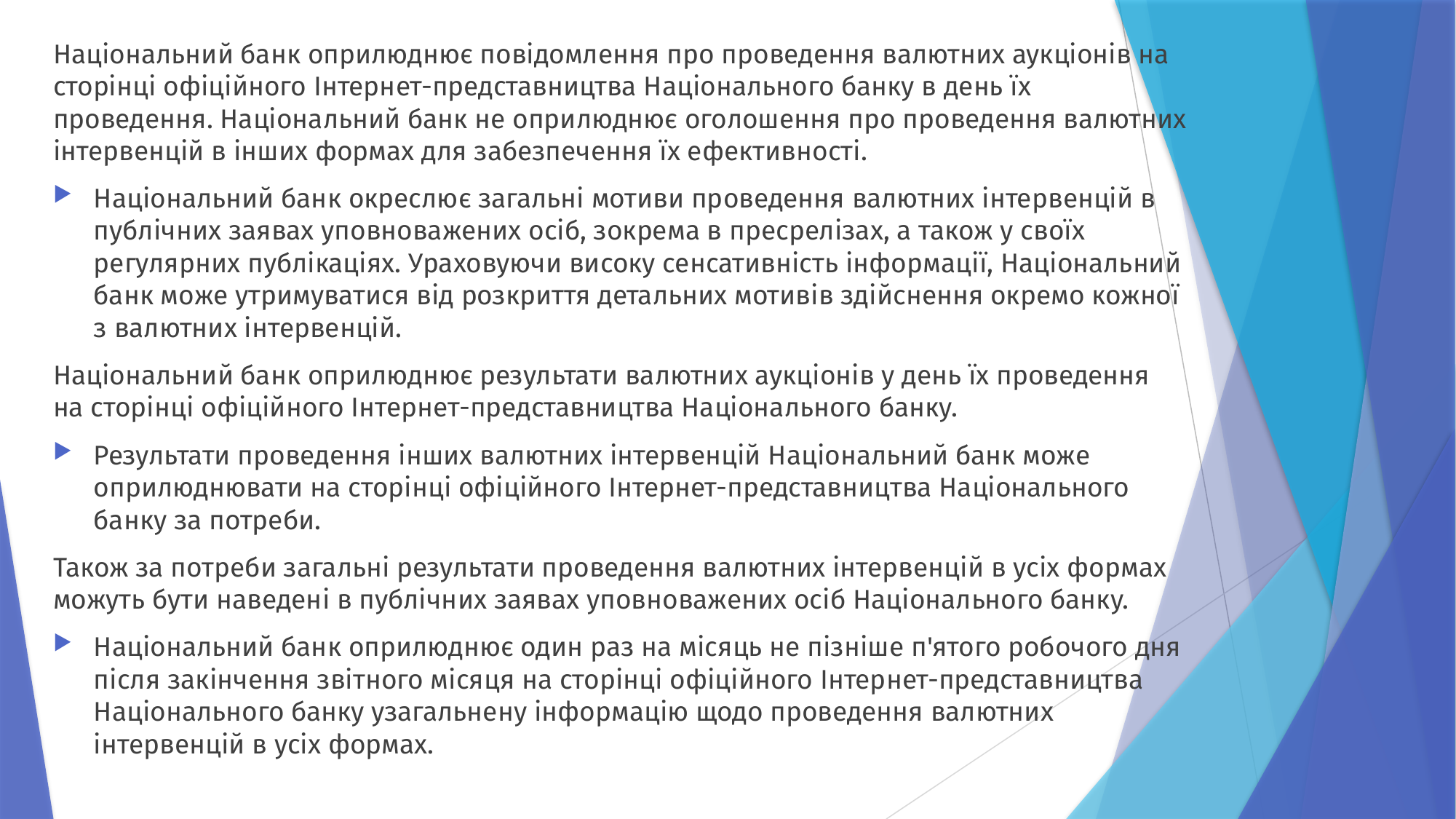

Національний банк оприлюднює повідомлення про проведення валютних аукціонів на сторінці офіційного Інтернет-представництва Національного банку в день їх проведення. Національний банк не оприлюднює оголошення про проведення валютних інтервенцій в інших формах для забезпечення їх ефективності.
Національний банк окреслює загальні мотиви проведення валютних інтервенцій в публічних заявах уповноважених осіб, зокрема в пресрелізах, а також у своїх регулярних публікаціях. Ураховуючи високу сенсативність інформації, Національний банк може утримуватися від розкриття детальних мотивів здійснення окремо кожної з валютних інтервенцій.
Національний банк оприлюднює результати валютних аукціонів у день їх проведення на сторінці офіційного Інтернет-представництва Національного банку.
Результати проведення інших валютних інтервенцій Національний банк може оприлюднювати на сторінці офіційного Інтернет-представництва Національного банку за потреби.
Також за потреби загальні результати проведення валютних інтервенцій в усіх формах можуть бути наведені в публічних заявах уповноважених осіб Національного банку.
Національний банк оприлюднює один раз на місяць не пізніше п'ятого робочого дня після закінчення звітного місяця на сторінці офіційного Інтернет-представництва Національного банку узагальнену інформацію щодо проведення валютних інтервенцій в усіх формах.